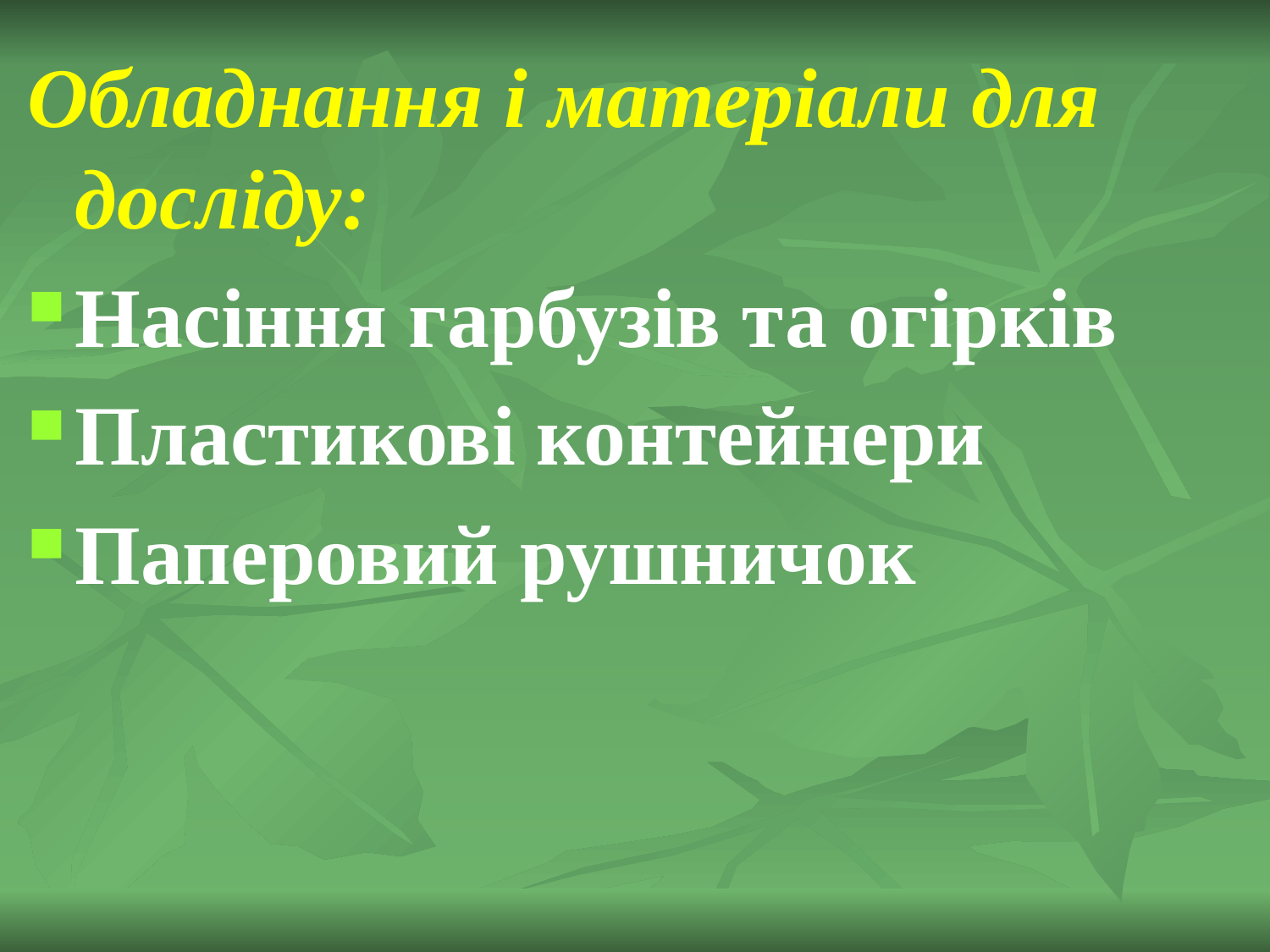

Обладнання і матеріали для досліду:
Насіння гарбузів та огірків
Пластикові контейнери
Паперовий рушничок